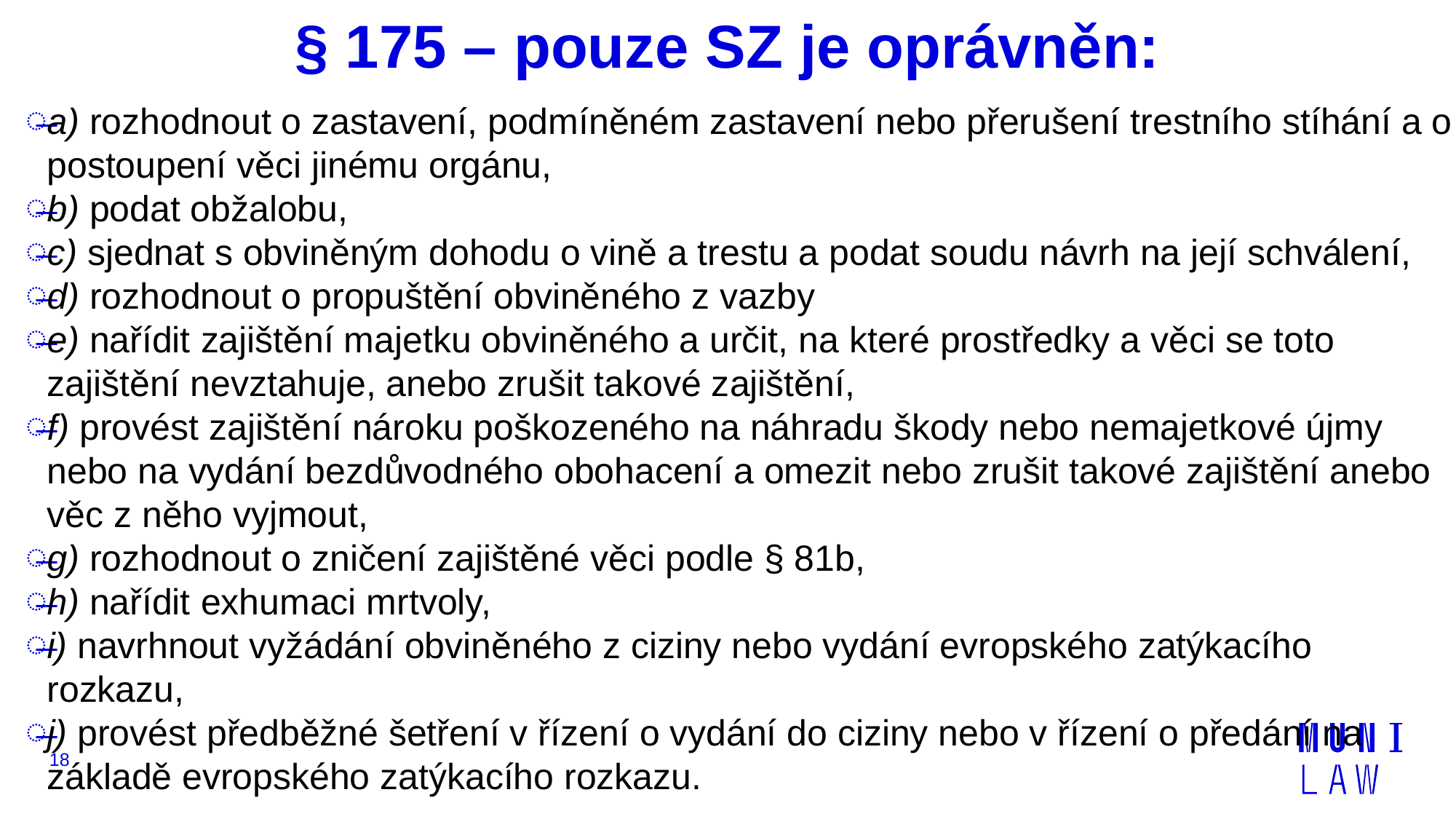

# § 175 – pouze SZ je oprávněn:
a) rozhodnout o zastavení, podmíněném zastavení nebo přerušení trestního stíhání a o postoupení věci jinému orgánu,
b) podat obžalobu,
c) sjednat s obviněným dohodu o vině a trestu a podat soudu návrh na její schválení,
d) rozhodnout o propuštění obviněného z vazby
e) nařídit zajištění majetku obviněného a určit, na které prostředky a věci se toto zajištění nevztahuje, anebo zrušit takové zajištění,
f) provést zajištění nároku poškozeného na náhradu škody nebo nemajetkové újmy nebo na vydání bezdůvodného obohacení a omezit nebo zrušit takové zajištění anebo věc z něho vyjmout,
g) rozhodnout o zničení zajištěné věci podle § 81b,
h) nařídit exhumaci mrtvoly,
i) navrhnout vyžádání obviněného z ciziny nebo vydání evropského zatýkacího rozkazu,
j) provést předběžné šetření v řízení o vydání do ciziny nebo v řízení o předání na základě evropského zatýkacího rozkazu.
18